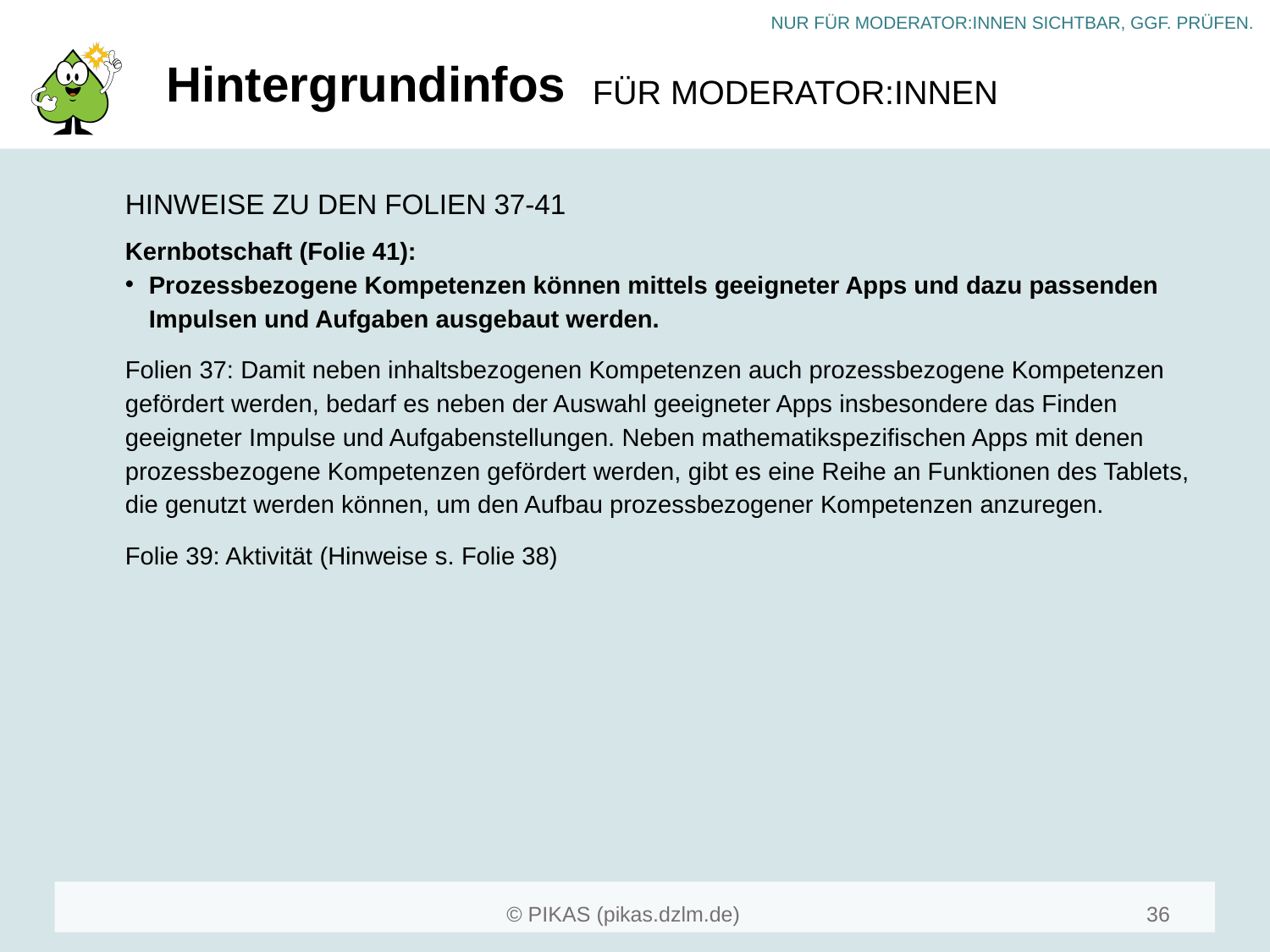

# Hintergrundinfos
HINWEISE ZU DEN FOLIEN 37-41
Kernbotschaft (Folie 41):
Prozessbezogene Kompetenzen können mittels geeigneter Apps und dazu passenden Impulsen und Aufgaben ausgebaut werden.
Folien 37: Damit neben inhaltsbezogenen Kompetenzen auch prozessbezogene Kompetenzen gefördert werden, bedarf es neben der Auswahl geeigneter Apps insbesondere das Finden geeigneter Impulse und Aufgabenstellungen. Neben mathematikspezifischen Apps mit denen prozessbezogene Kompetenzen gefördert werden, gibt es eine Reihe an Funktionen des Tablets, die genutzt werden können, um den Aufbau prozessbezogener Kompetenzen anzuregen.
Folie 39: Aktivität (Hinweise s. Folie 38)

36